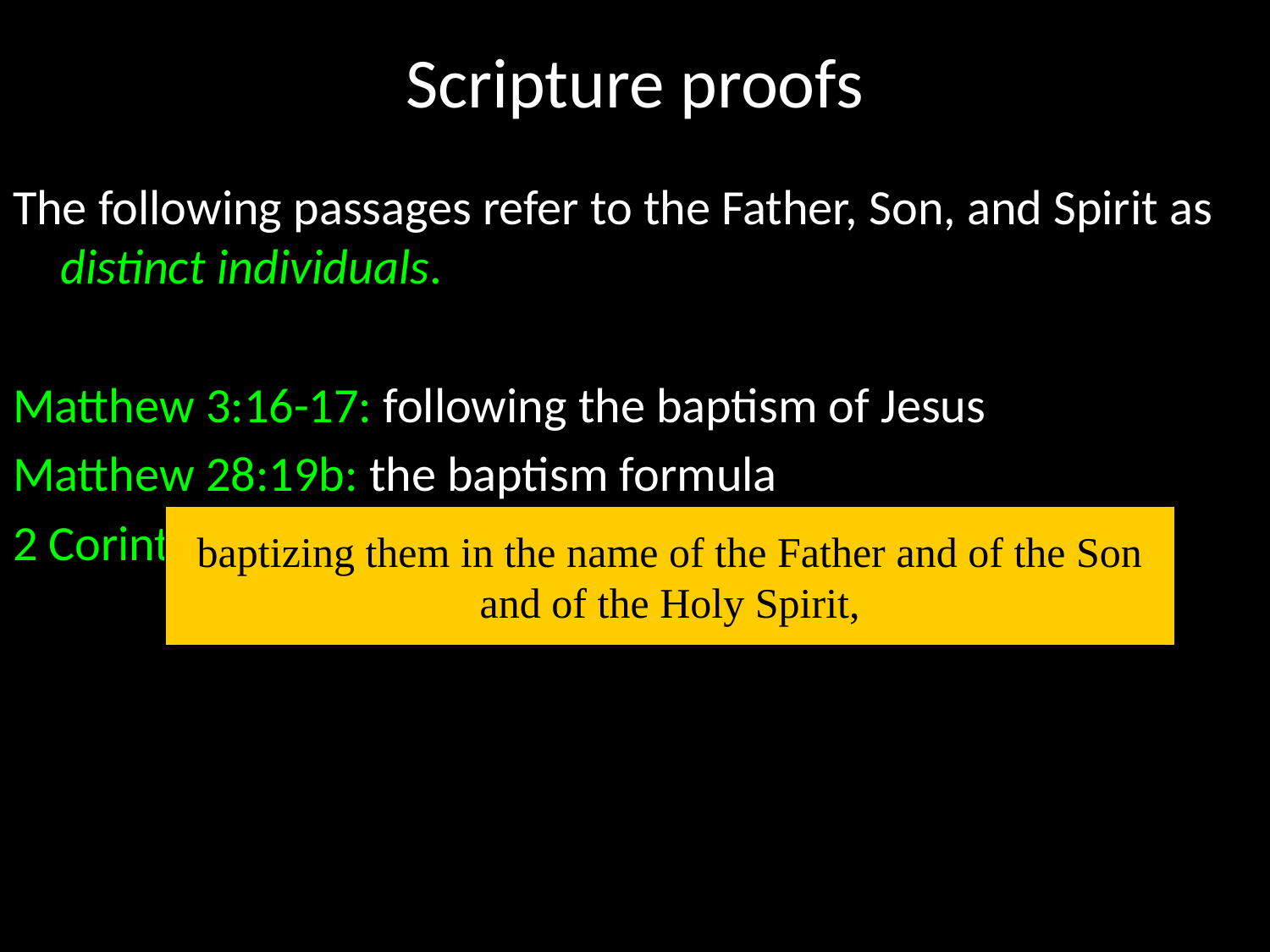

# Scripture proofs
The following passages refer to the Father, Son, and Spirit as distinct individuals.

Matthew 3:16-17: following the baptism of Jesus
Matthew 28:19b: the baptism formula
2 Corinthians 13:14: the blessing formula
baptizing them in the name of the Father and of the Son and of the Holy Spirit,